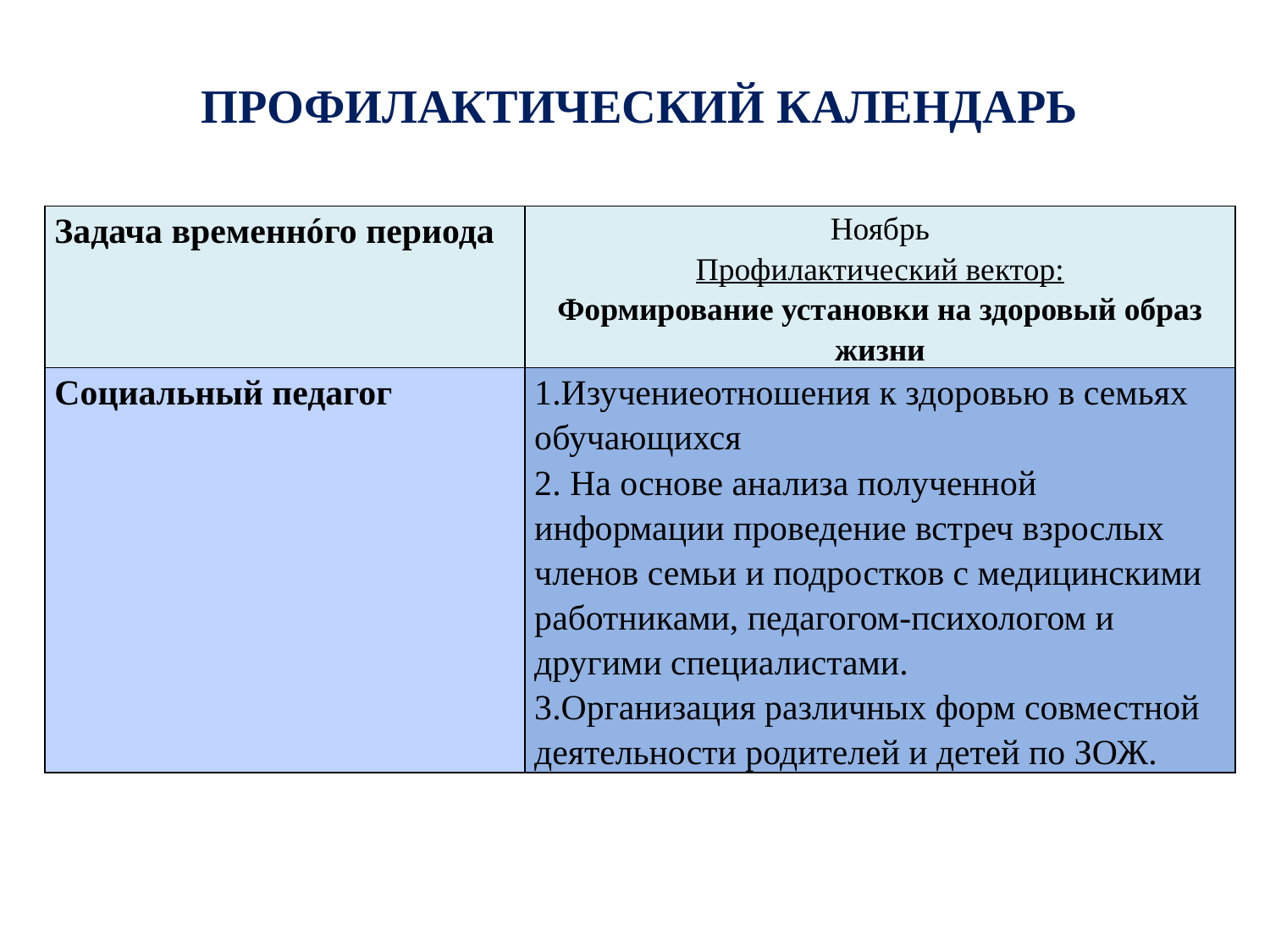

# ПРОФИЛАКТИЧЕСКИЙ КАЛЕНДАРЬ
| Задача временнóго периода | Ноябрь Профилактический вектор: Формирование установки на здоровый образ жизни |
| --- | --- |
| Социальный педагог | 1.Изучениеотношения к здоровью в семьях обучающихся 2. На основе анализа полученной информации проведение встреч взрослых членов семьи и подростков с медицинскими работниками, педагогом-психологом и другими специалистами. 3.Организация различных форм совместной деятельности родителей и детей по ЗОЖ. |